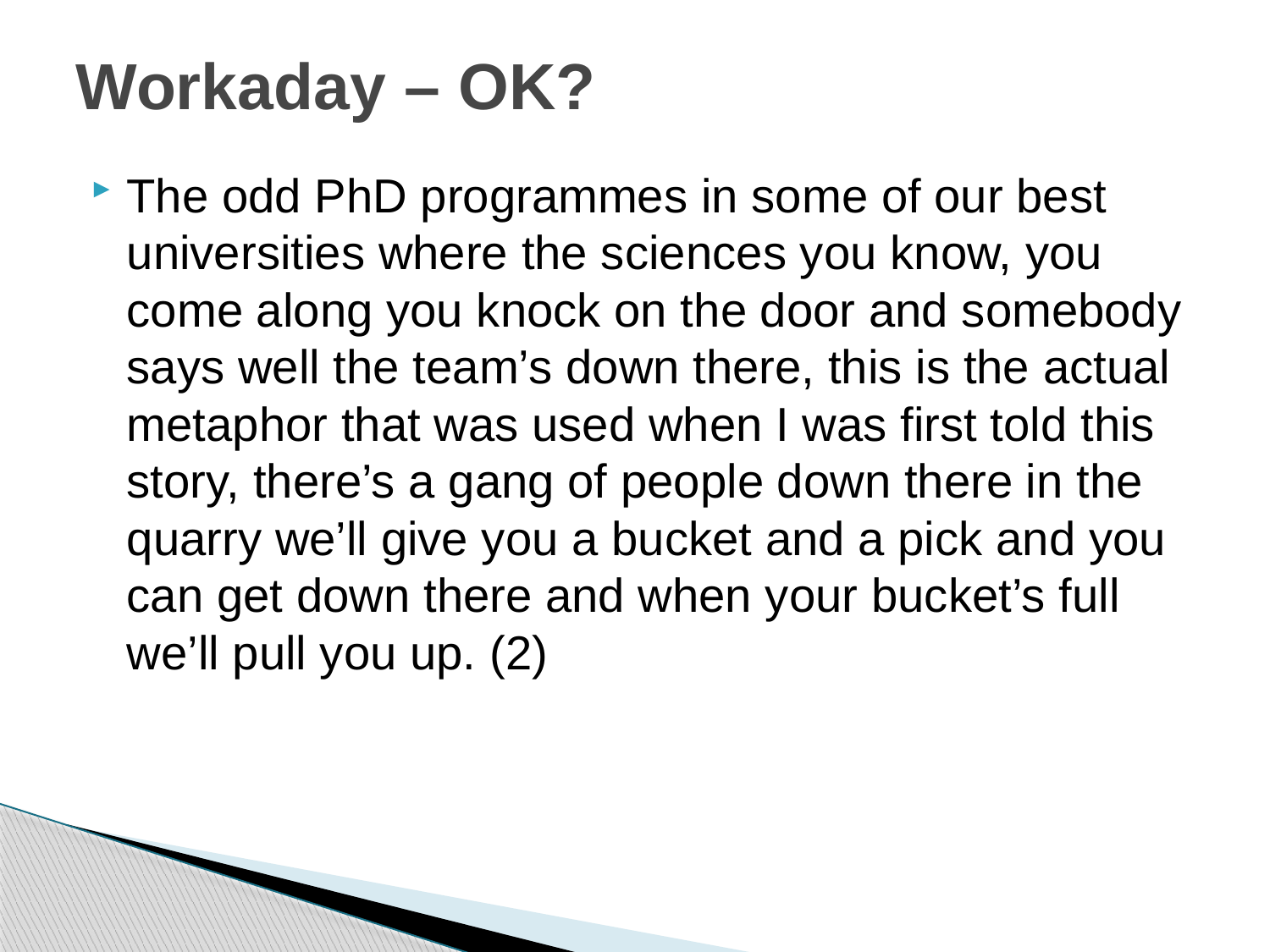

# Workaday – OK?
The odd PhD programmes in some of our best universities where the sciences you know, you come along you knock on the door and somebody says well the team’s down there, this is the actual metaphor that was used when I was first told this story, there’s a gang of people down there in the quarry we’ll give you a bucket and a pick and you can get down there and when your bucket’s full we’ll pull you up. (2)